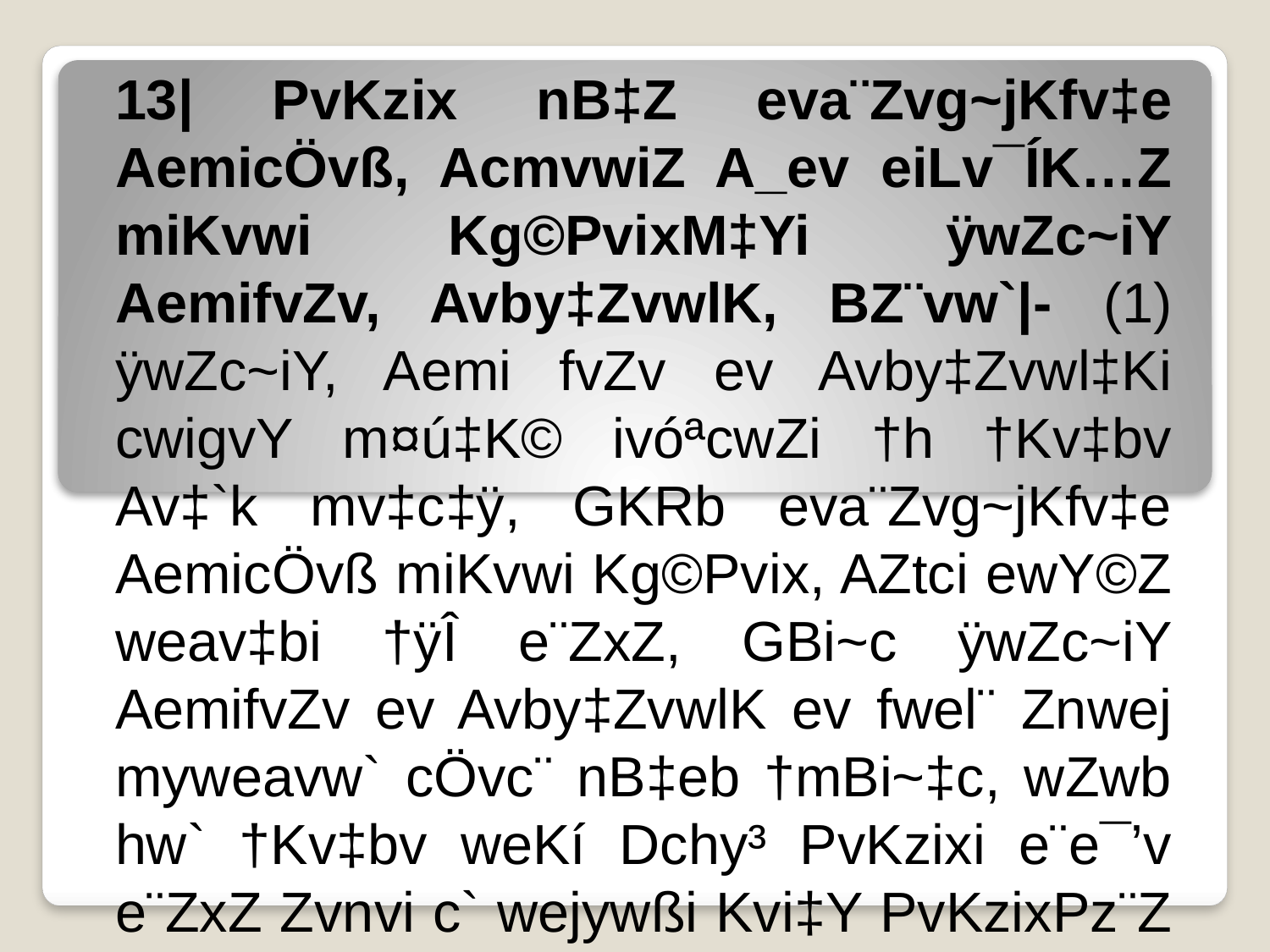

13| PvKzix nB‡Z eva¨Zvg~jKfv‡e AemicÖvß, AcmvwiZ A_ev eiLv¯ÍK…Z miKvwi Kg©PvixM‡Yi ÿwZc~iY AemifvZv, Avby‡ZvwlK, BZ¨vw`|- (1) ÿwZc~iY, Aemi fvZv ev Avby‡Zvwl‡Ki cwigvY m¤ú‡K© ivóªcwZi †h †Kv‡bv Av‡`k mv‡c‡ÿ, GKRb eva¨Zvg~jKfv‡e AemicÖvß miKvwi Kg©Pvix, AZtci ewY©Z weav‡bi †ÿÎ e¨ZxZ, GBi~c ÿwZc~iY AemifvZv ev Avby‡ZvwlK ev fwel¨ Znwej myweavw` cÖvc¨ nB‡eb †mBi~‡c, wZwb hw` †Kv‡bv weKí Dchy³ PvKzixi e¨e¯’v e¨ZxZ Zvnvi c` wejywßi Kvi‡Y PvKzixPz¨Z nB‡Zb Zvnv nB‡j, Zvnvi PvKzix ev c‡`i cÖwZ cÖ‡hvR¨ wewamg~‡ni Aax‡b Aemi MÖnY Zvwi‡L †hBiƒc cÖvc¨ nB‡Zb :